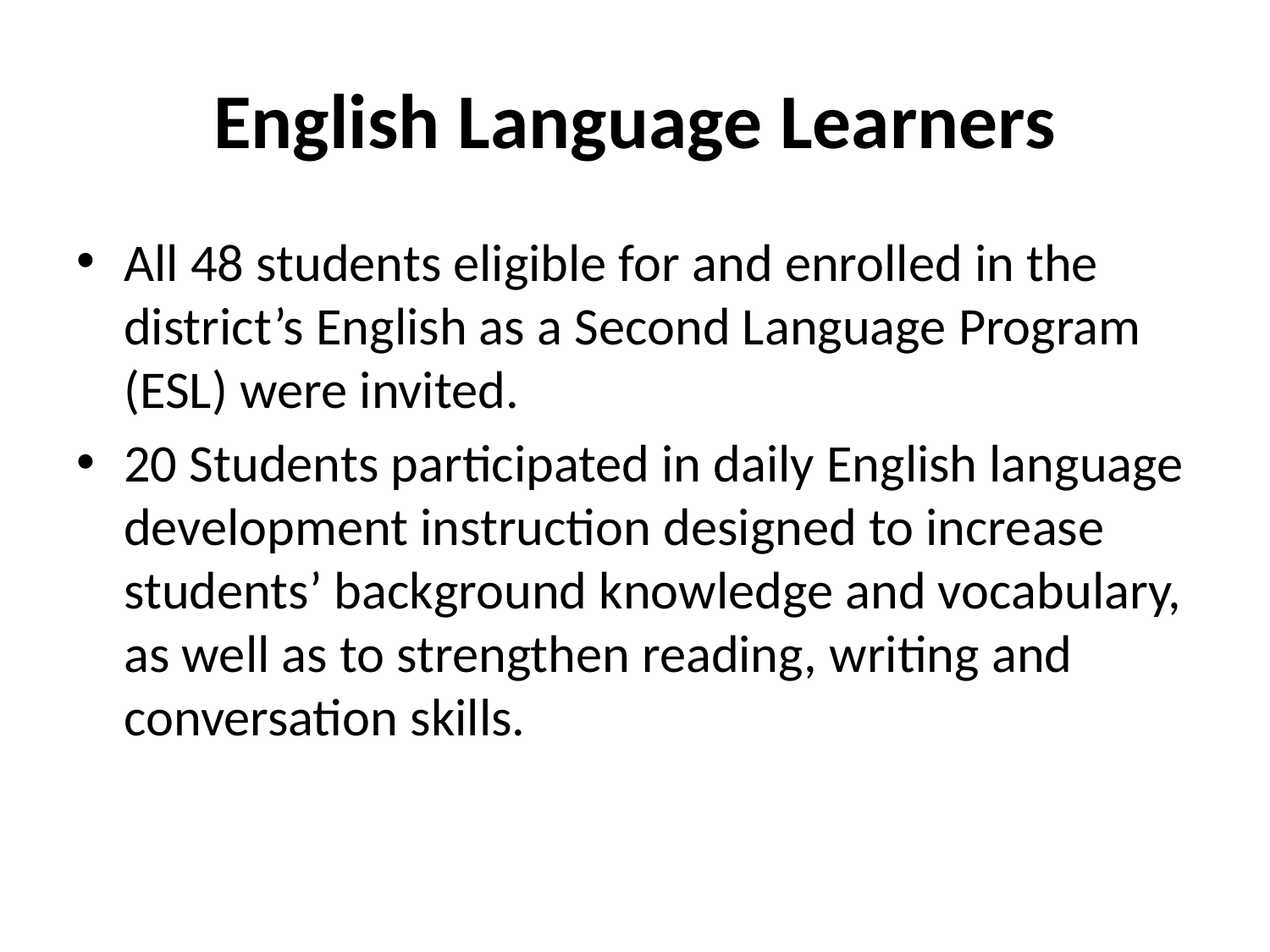

# English Language Learners
All 48 students eligible for and enrolled in the district’s English as a Second Language Program (ESL) were invited.
20 Students participated in daily English language development instruction designed to increase students’ background knowledge and vocabulary, as well as to strengthen reading, writing and conversation skills.